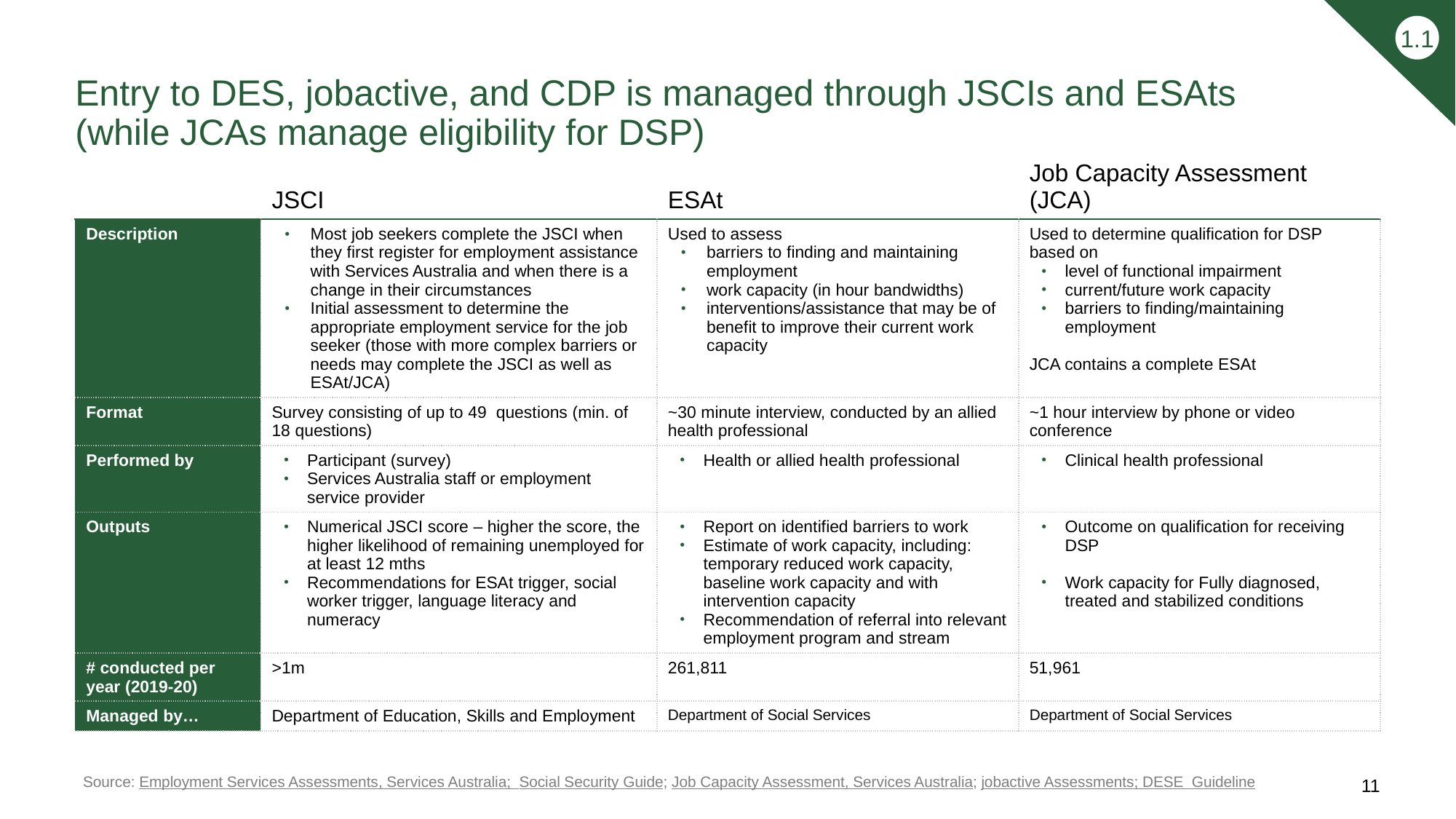

1.1
# Entry to DES, jobactive, and CDP is managed through JSCIs and ESAts (while JCAs manage eligibility for DSP)
|  | JSCI | ESAt | Job Capacity Assessment (JCA) |
| --- | --- | --- | --- |
| Description | Most job seekers complete the JSCI when they first register for employment assistance with Services Australia and when there is a change in their circumstances Initial assessment to determine the appropriate employment service for the job seeker (those with more complex barriers or needs may complete the JSCI as well as ESAt/JCA) | Used to assess barriers to finding and maintaining employment work capacity (in hour bandwidths) interventions/assistance that may be of benefit to improve their current work capacity | Used to determine qualification for DSP based on level of functional impairment current/future work capacity barriers to finding/maintaining employment JCA contains a complete ESAt |
| Format | Survey consisting of up to 49 questions (min. of 18 questions) | ~30 minute interview, conducted by an allied health professional | ~1 hour interview by phone or video conference |
| Performed by | Participant (survey) Services Australia staff or employment service provider | Health or allied health professional | Clinical health professional |
| Outputs | Numerical JSCI score – higher the score, the higher likelihood of remaining unemployed for at least 12 mths Recommendations for ESAt trigger, social worker trigger, language literacy and numeracy | Report on identified barriers to work Estimate of work capacity, including: temporary reduced work capacity, baseline work capacity and with intervention capacity Recommendation of referral into relevant employment program and stream | Outcome on qualification for receiving DSP Work capacity for Fully diagnosed, treated and stabilized conditions |
| # conducted per year (2019-20) | >1m | 261,811 | 51,961 |
| Managed by… | Department of Education, Skills and Employment | Department of Social Services | Department of Social Services |
Source: Employment Services Assessments, Services Australia;  Social Security Guide; Job Capacity Assessment, Services Australia; jobactive Assessments; DESE  Guideline